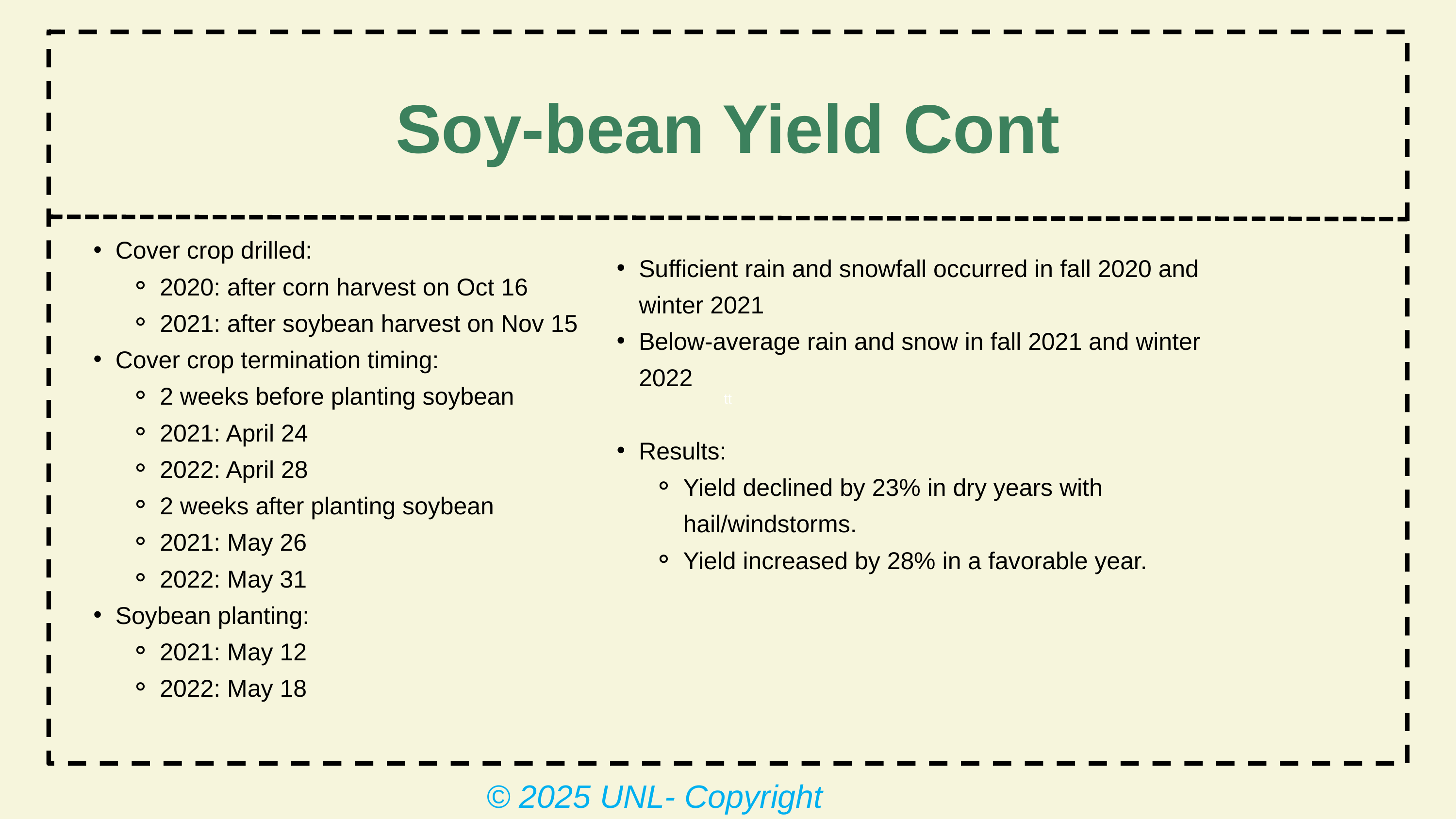

tt

Soy-bean Yield Cont

Sufficient rain and snowfall occurred in fall 2020 and winter 2021
Below-average rain and snow in fall 2021 and winter 2022

Results:
Yield declined by 23% in dry years with hail/windstorms.
Yield increased by 28% in a favorable year.

Cover crop drilled:
2020: after corn harvest on Oct 16
2021: after soybean harvest on Nov 15
Cover crop termination timing:
2 weeks before planting soybean
2021: April 24
2022: April 28
2 weeks after planting soybean
2021: May 26
2022: May 31
Soybean planting:
2021: May 12
2022: May 18